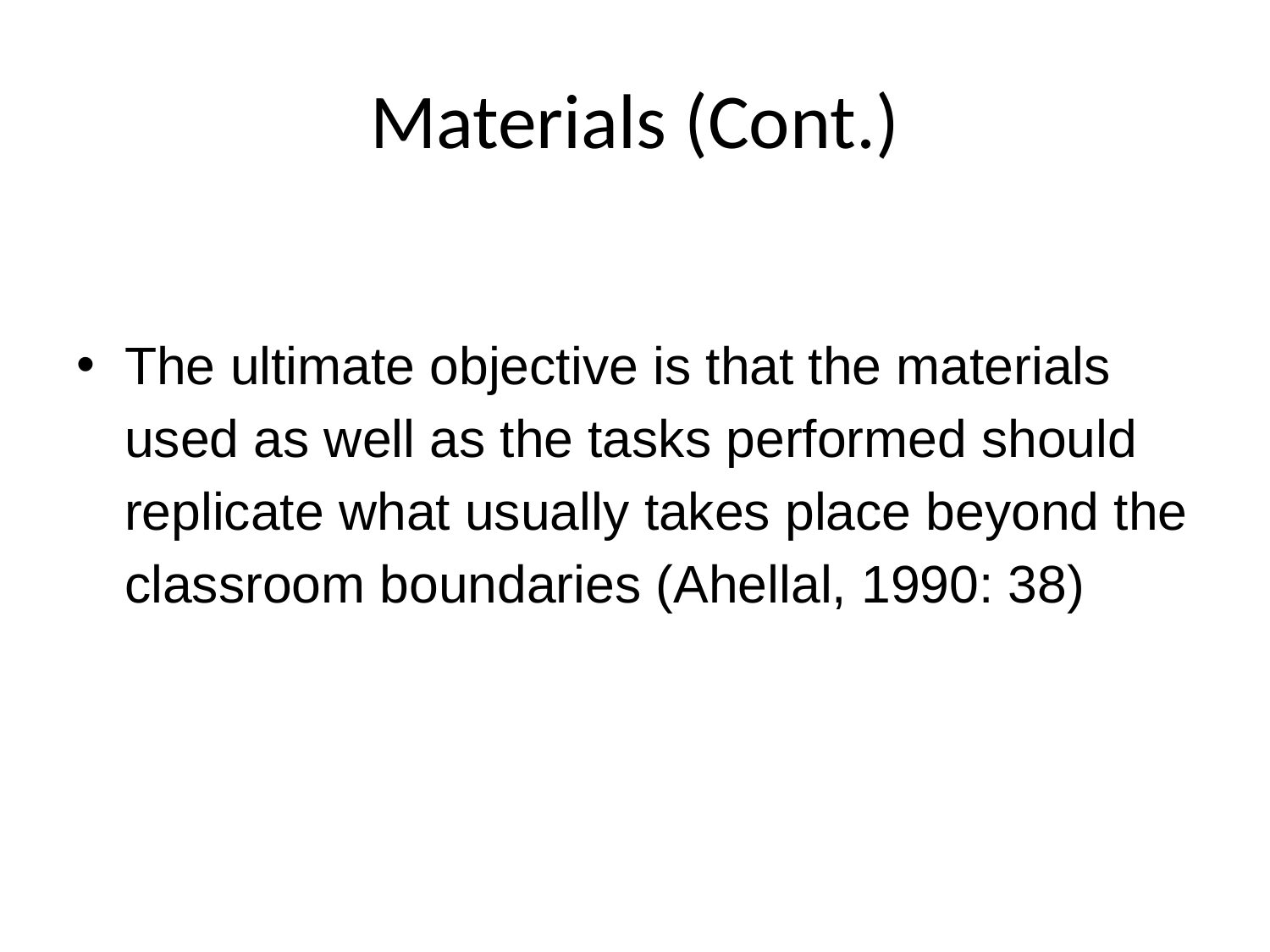

# Materials (Cont.)

The ultimate objective is that the materials used as well as the tasks performed should replicate what usually takes place beyond the classroom boundaries (Ahellal, 1990: 38)